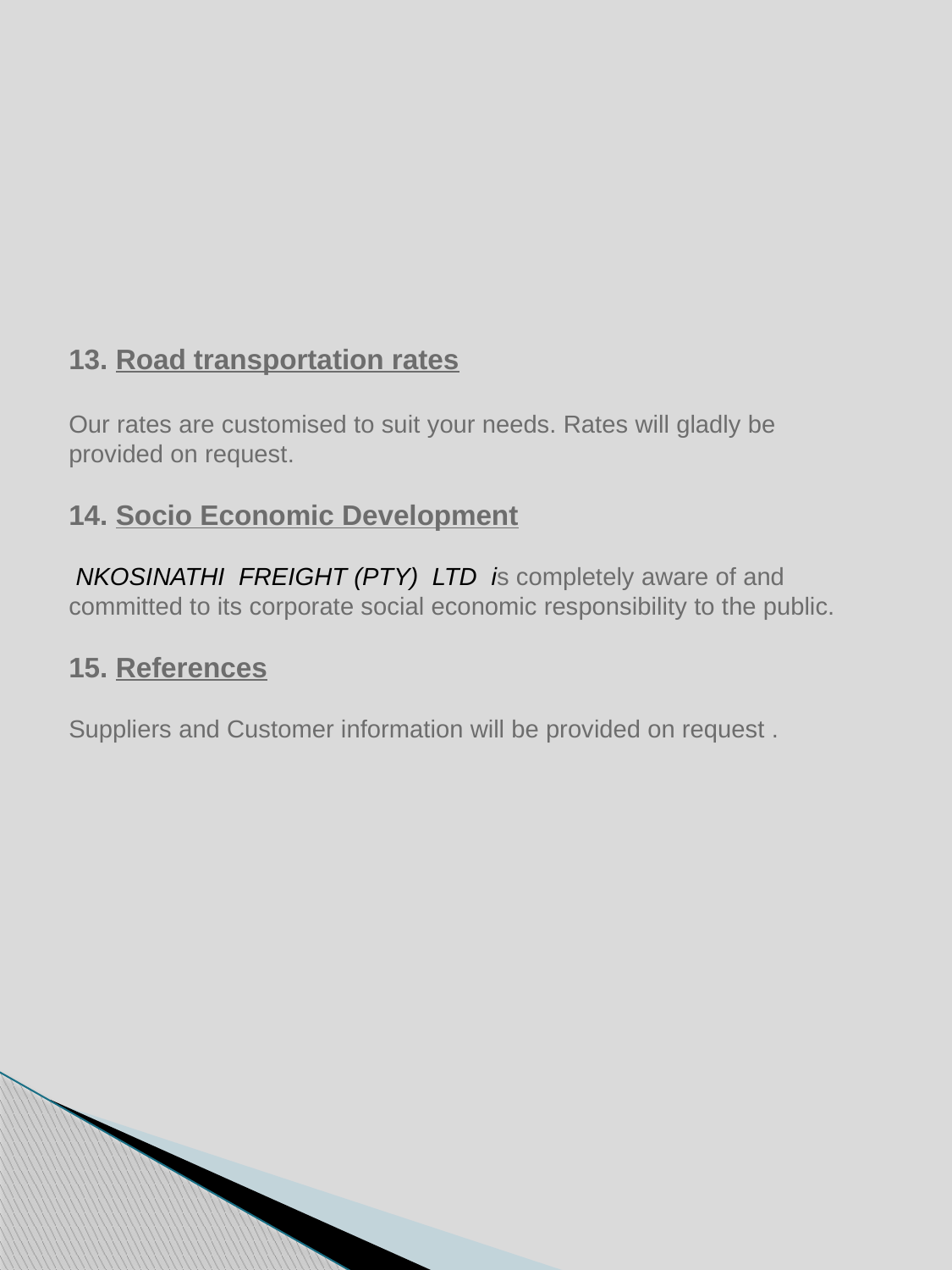

13. Road transportation rates

Our rates are customised to suit your needs. Rates will gladly be provided on request.

14. Socio Economic Development

 NKOSINATHI  FREIGHT (PTY)  LTD  is completely aware of and committed to its corporate social economic responsibility to the public.

15. References

Suppliers and Customer information will be provided on request .